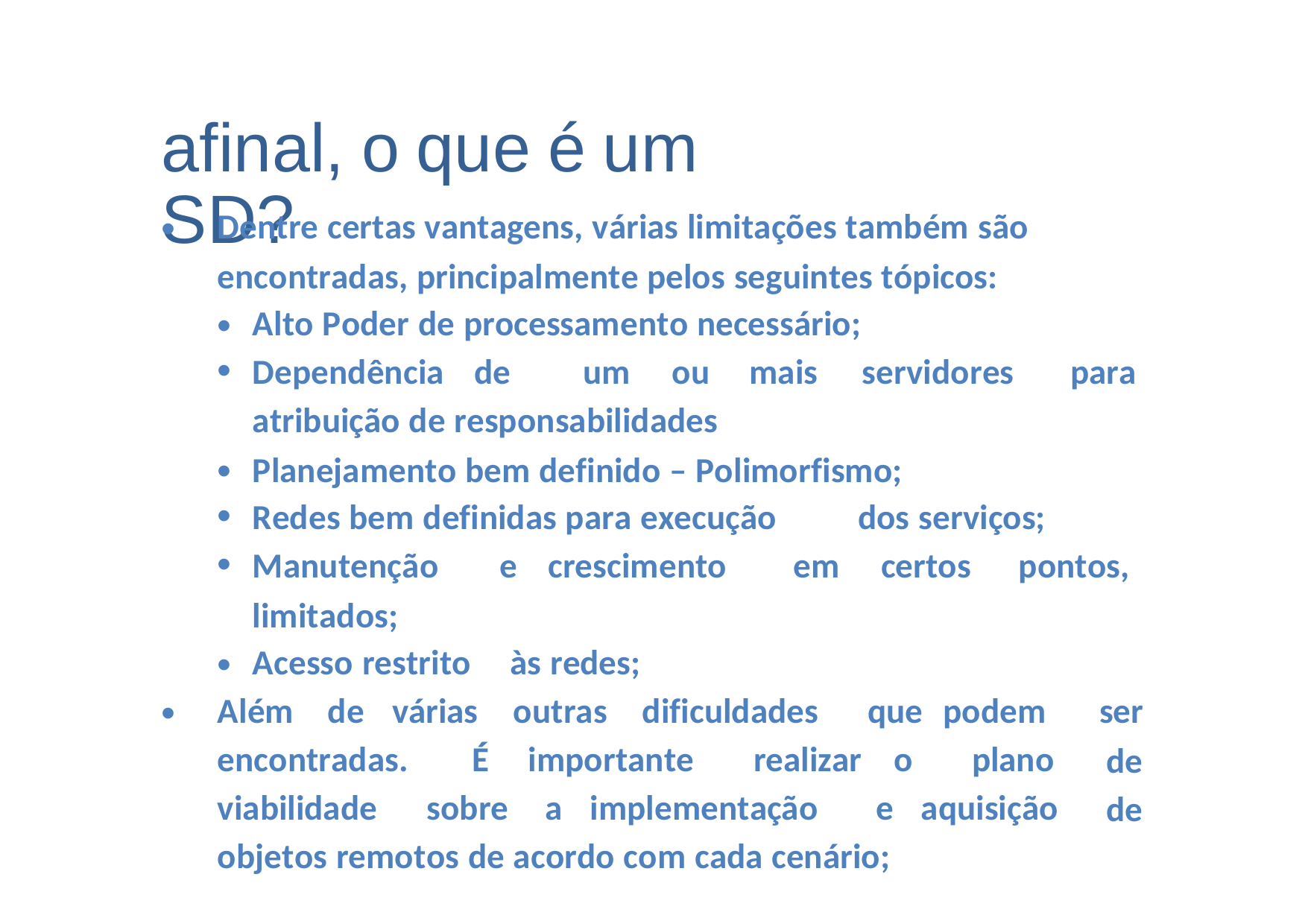

afinal, o que é um SD?
•
Dentre certas vantagens, várias limitações também são
encontradas, principalmente pelos seguintes tópicos:
•
•
Alto Poder de processamento necessário;
Dependência   de
um
ou
mais
servidores
para
atribuição de responsabilidades
Planejamento bem definido – Polimorfismo;
•
•
•
Redes bem definidas para execução
dos serviços;
Manutenção
limitados;
e   crescimento
em
certos
pontos,
•
Acesso restrito
às redes;
•
Além
de
várias
outras
dificuldades
que  podem
ser
de
de
encontradas.
É
importante
realizar   o
plano
viabilidade
sobre
a
implementação
e
aquisição
objetos remotos de acordo com cada cenário;